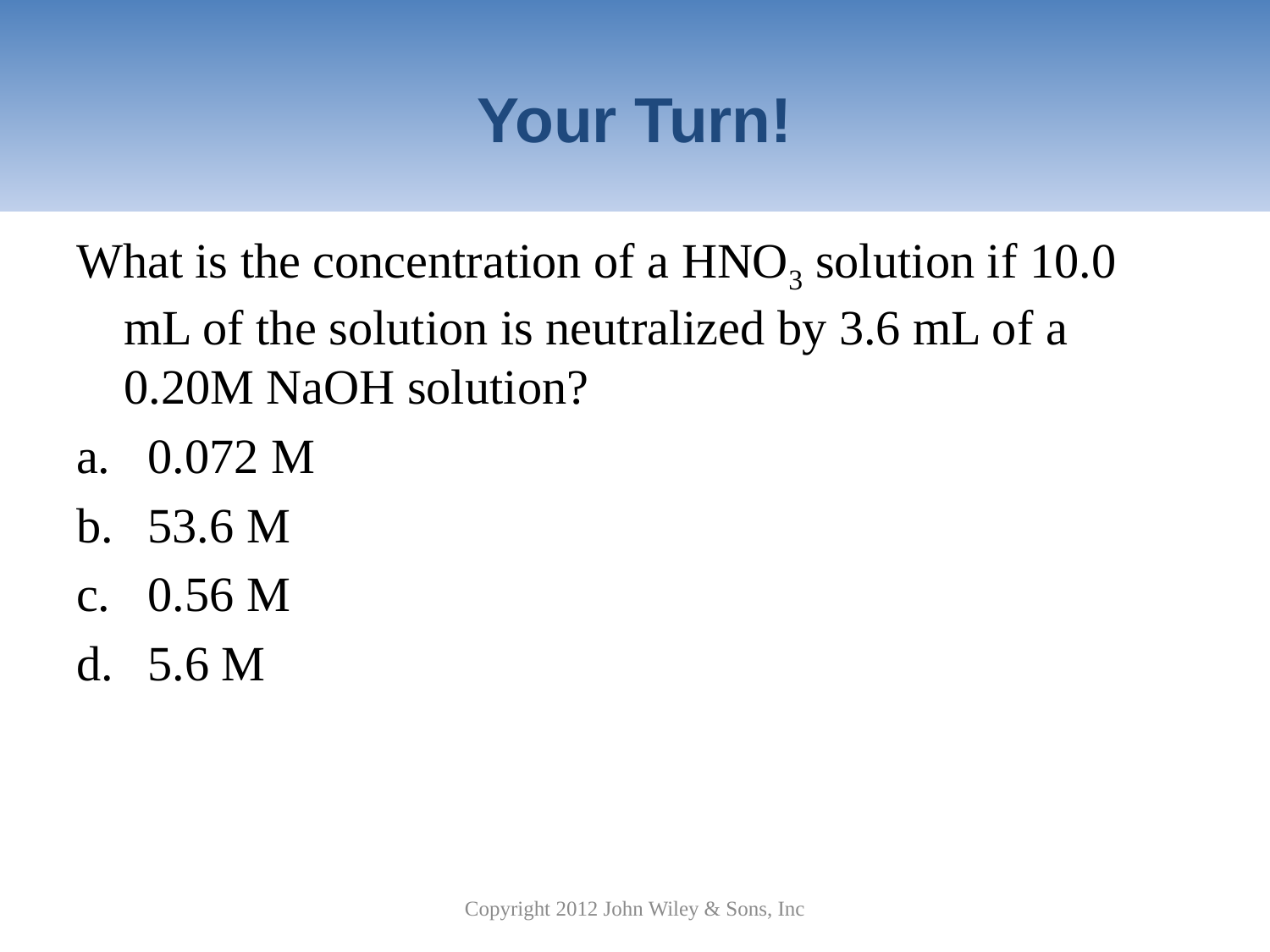

# Your Turn!
What is the concentration of a HNO3 solution if 10.0 mL of the solution is neutralized by 3.6 mL of a 0.20M NaOH solution?
0.072 M
53.6 M
0.56 M
5.6 M

Copyright 2012 John Wiley & Sons, Inc